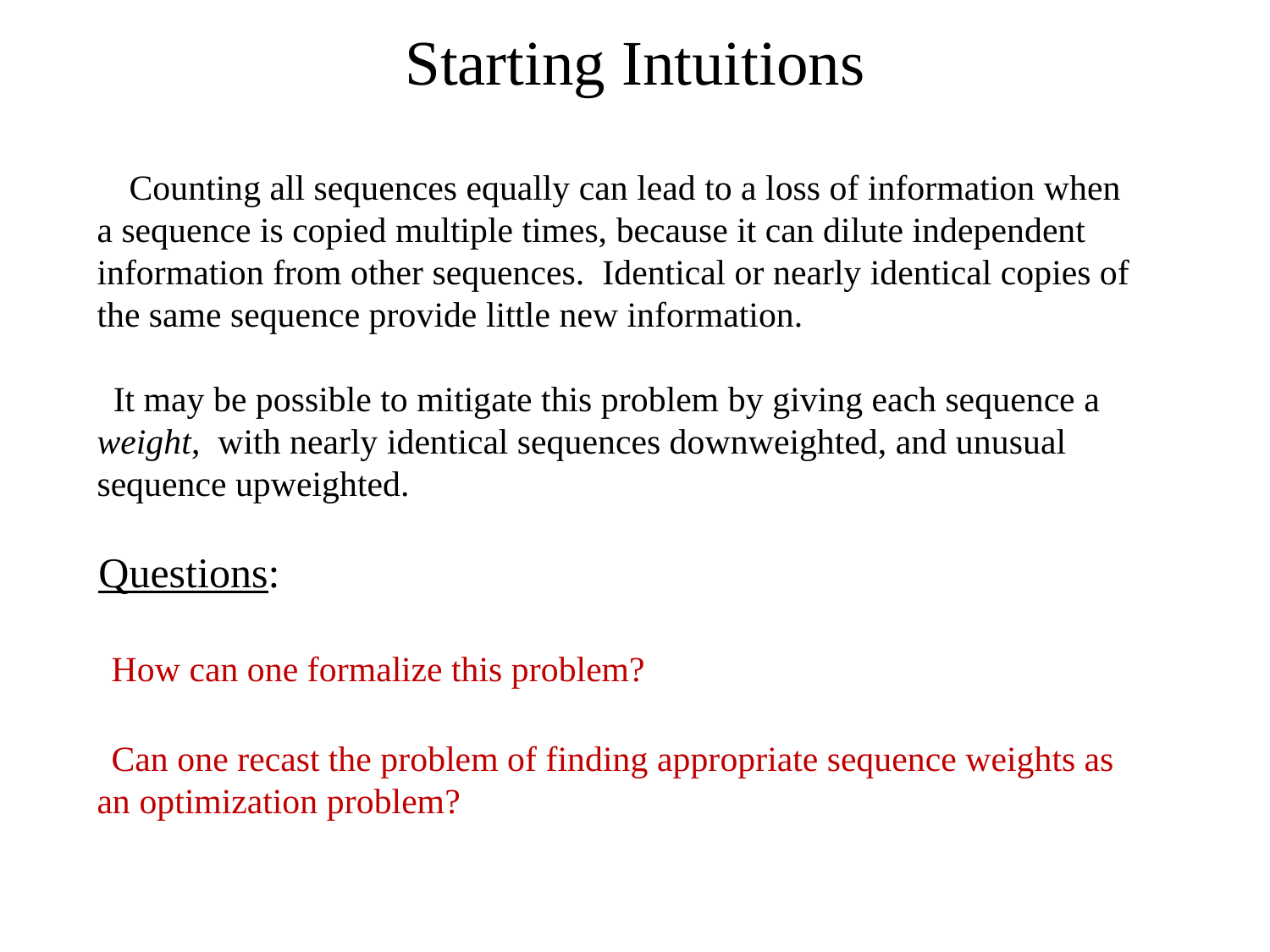

# Starting Intuitions
    Counting all sequences equally can lead to a loss of information when a sequence is copied multiple times, because it can dilute independent information from other sequences.  Identical or nearly identical copies of the same sequence provide little new information.
  It may be possible to mitigate this problem by giving each sequence a weight,  with nearly identical sequences downweighted, and unusual sequence upweighted.
Questions:
  How can one formalize this problem?
  Can one recast the problem of finding appropriate sequence weights as an optimization problem?